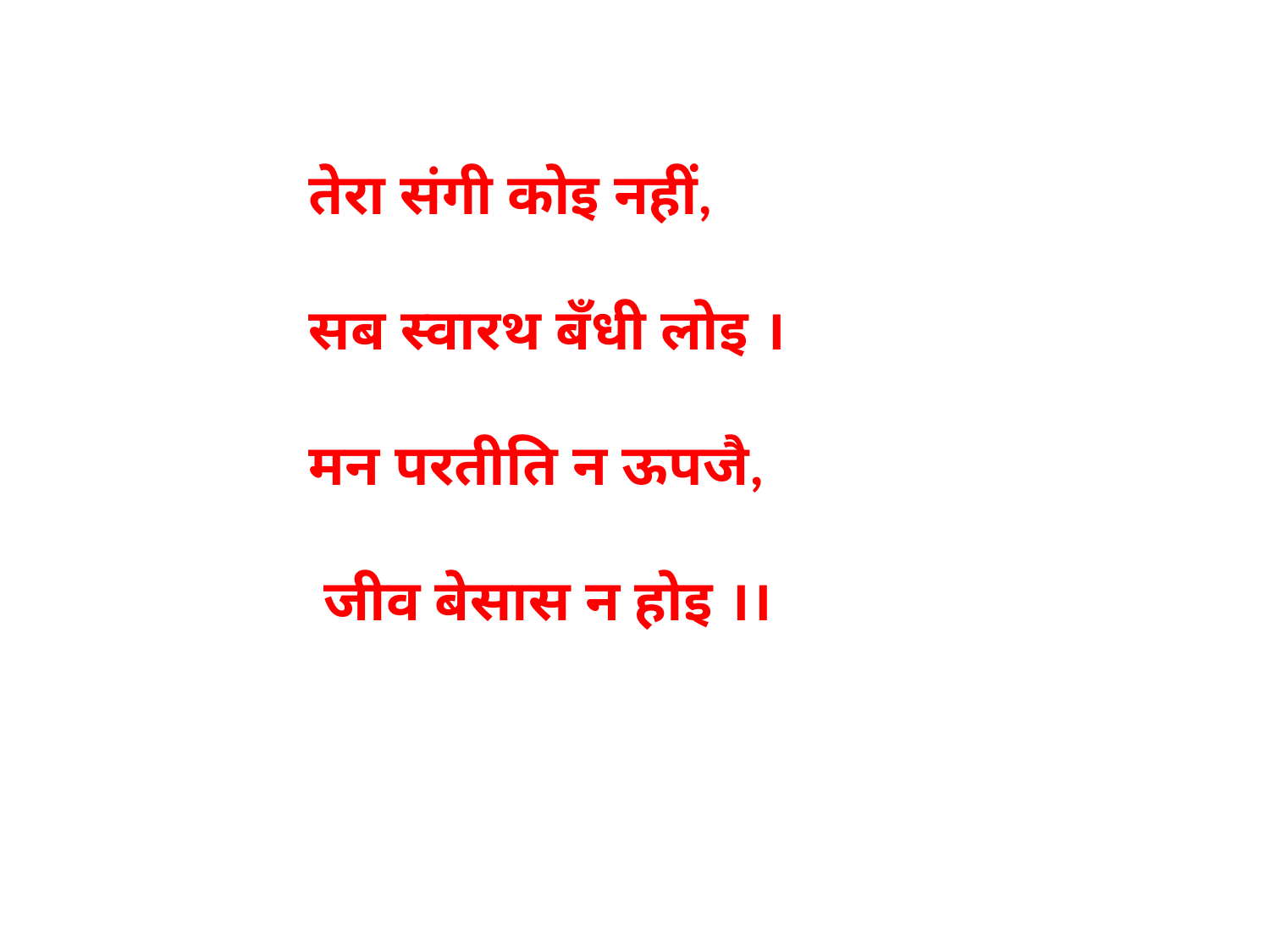

तेरा संगी कोइ नहीं,
सब स्वारथ बँधी लोइ ।
मन परतीति न ऊपजै,
 जीव बेसास न होइ ।।